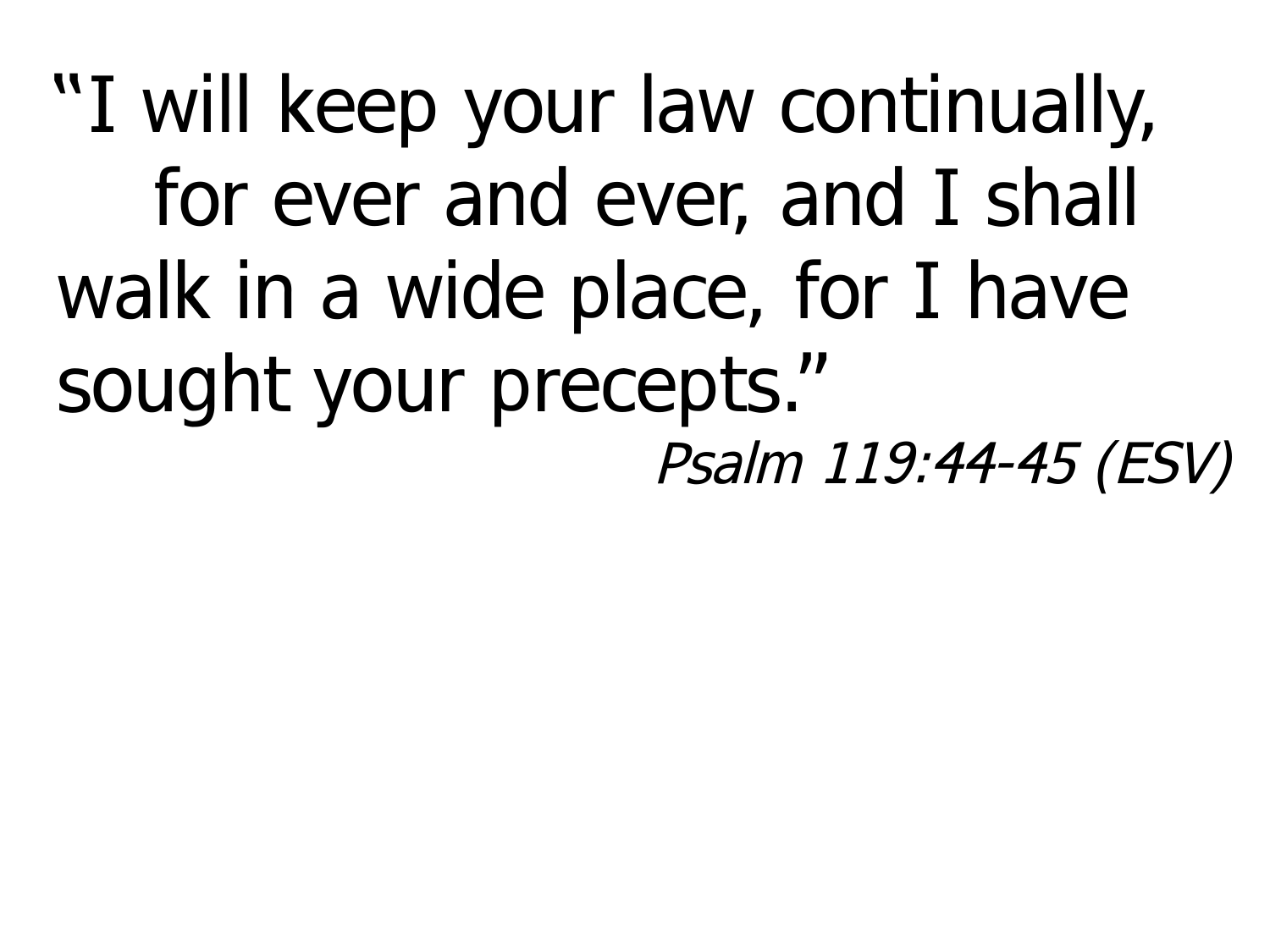

“I will keep your law continually,
    for ever and ever, and I shall walk in a wide place, for I have sought your precepts.”
Psalm 119:44-45 (ESV)